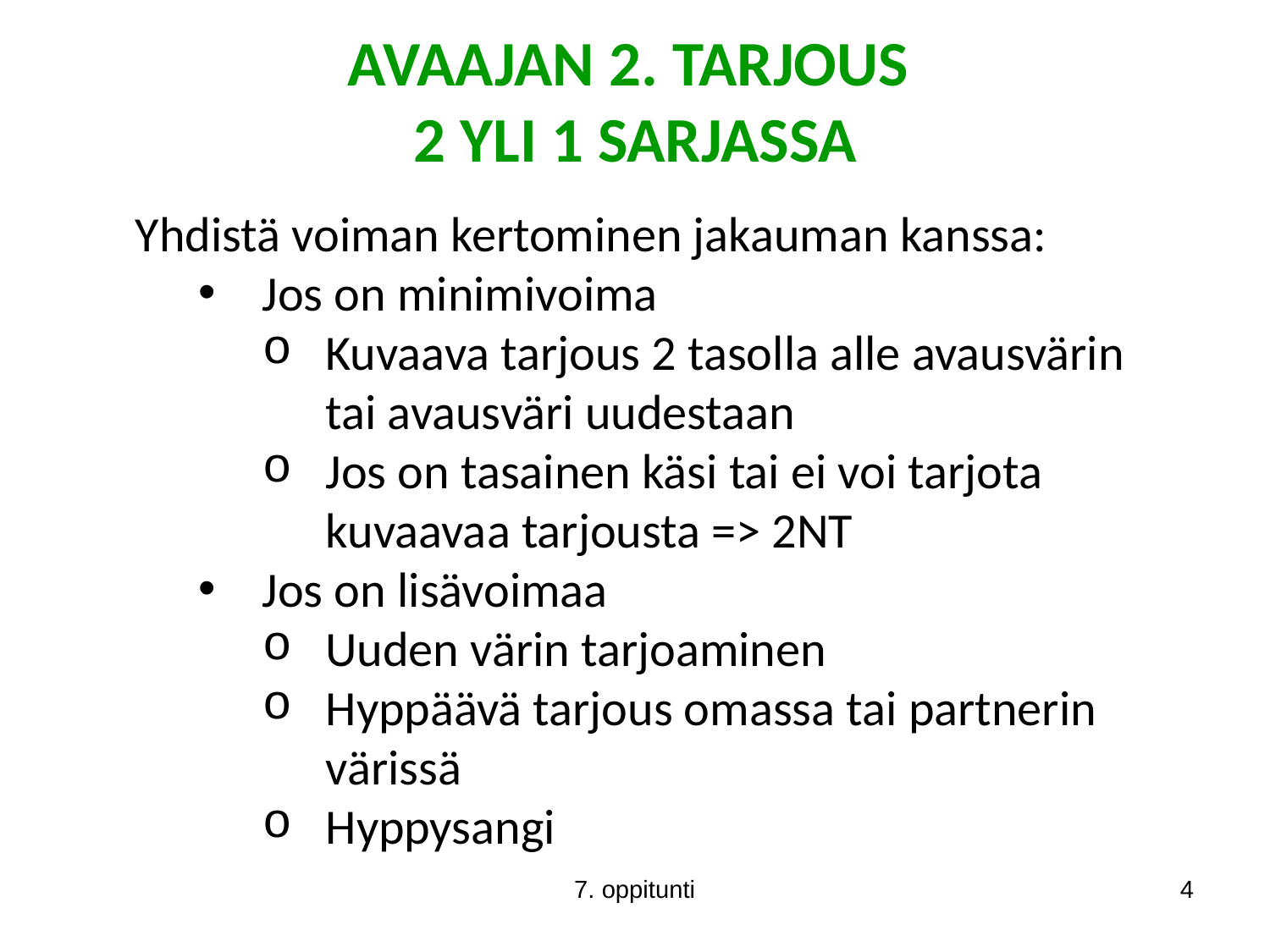

AVAAJAN 2. TARJOUS
2 YLI 1 SARJASSA
Yhdistä voiman kertominen jakauman kanssa:
Jos on minimivoima
Kuvaava tarjous 2 tasolla alle avausvärin tai avausväri uudestaan
Jos on tasainen käsi tai ei voi tarjota kuvaavaa tarjousta => 2NT
Jos on lisävoimaa
Uuden värin tarjoaminen
Hyppäävä tarjous omassa tai partnerin värissä
Hyppysangi
7. oppitunti
4